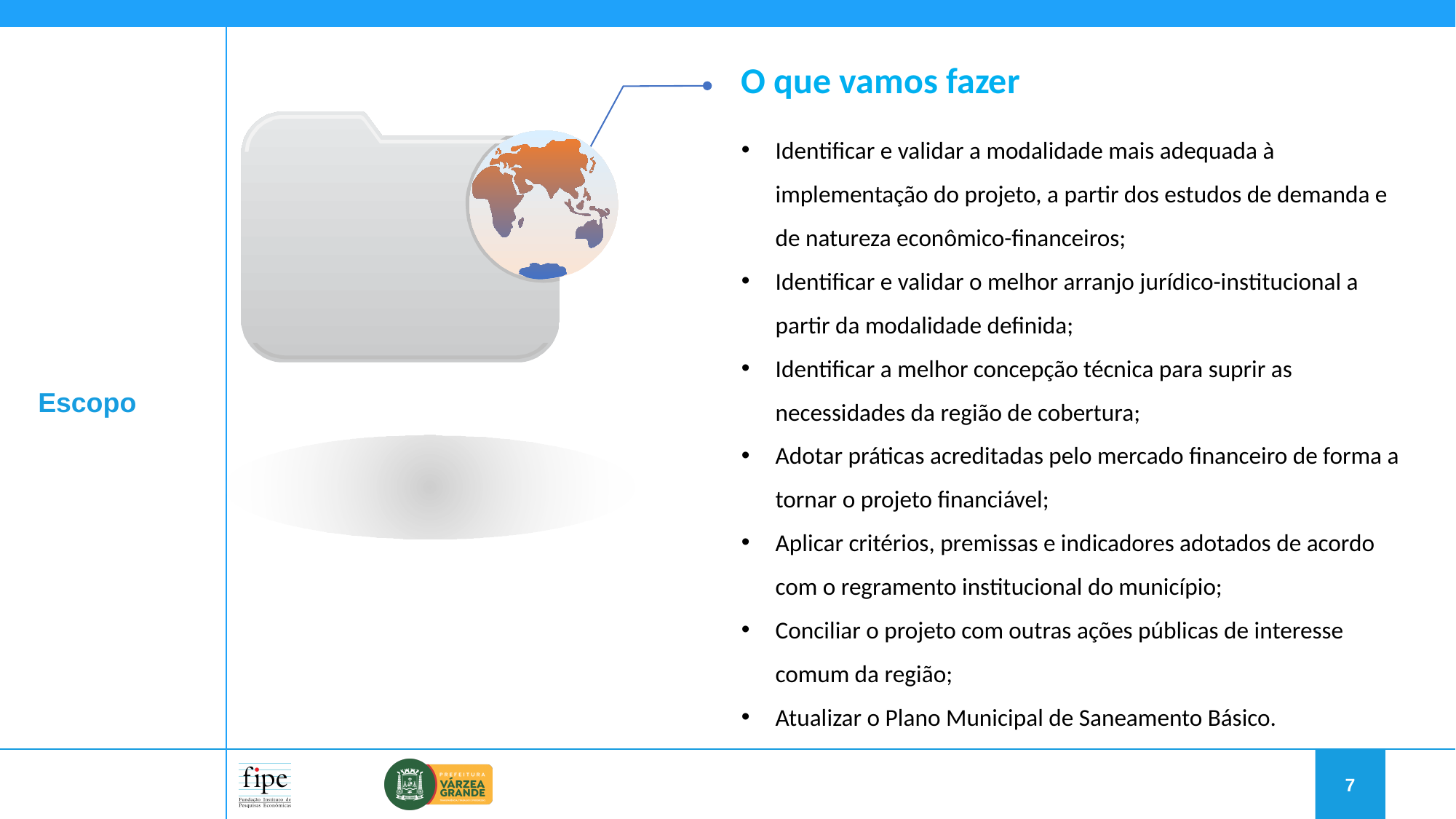

O que vamos fazer

Identificar e validar a modalidade mais adequada à implementação do projeto, a partir dos estudos de demanda e de natureza econômico-financeiros;
Identificar e validar o melhor arranjo jurídico-institucional a partir da modalidade definida;
Identificar a melhor concepção técnica para suprir as necessidades da região de cobertura;
Adotar práticas acreditadas pelo mercado financeiro de forma a tornar o projeto financiável;
Aplicar critérios, premissas e indicadores adotados de acordo com o regramento institucional do município;
Conciliar o projeto com outras ações públicas de interesse comum da região;
Atualizar o Plano Municipal de Saneamento Básico.
Escopo